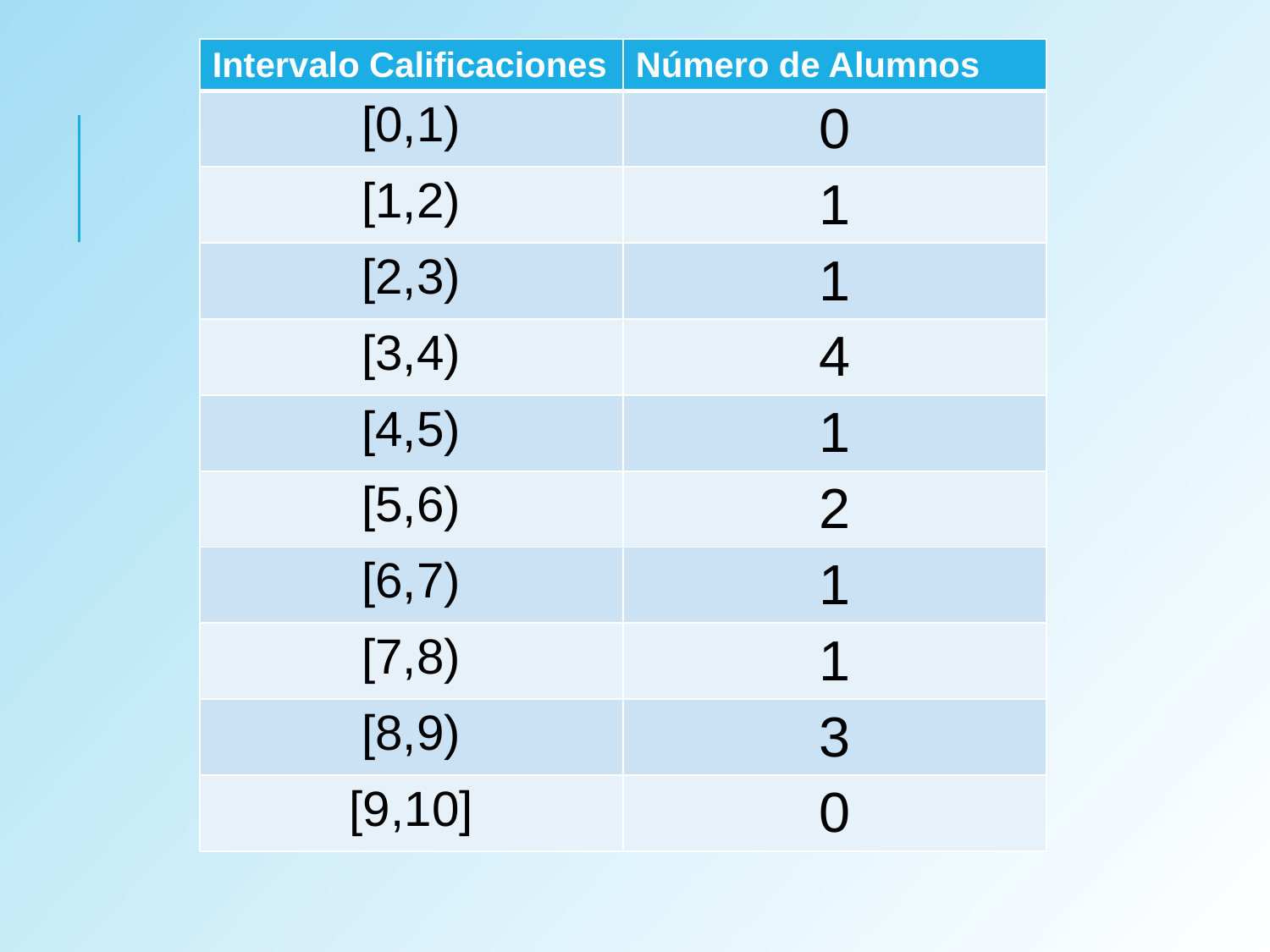

| Intervalo Calificaciones | Número de Alumnos |
| --- | --- |
| [0,1) | 0 |
| [1,2) | 1 |
| [2,3) | 1 |
| [3,4) | 4 |
| [4,5) | 1 |
| [5,6) | 2 |
| [6,7) | 1 |
| [7,8) | 1 |
| [8,9) | 3 |
| [9,10] | 0 |